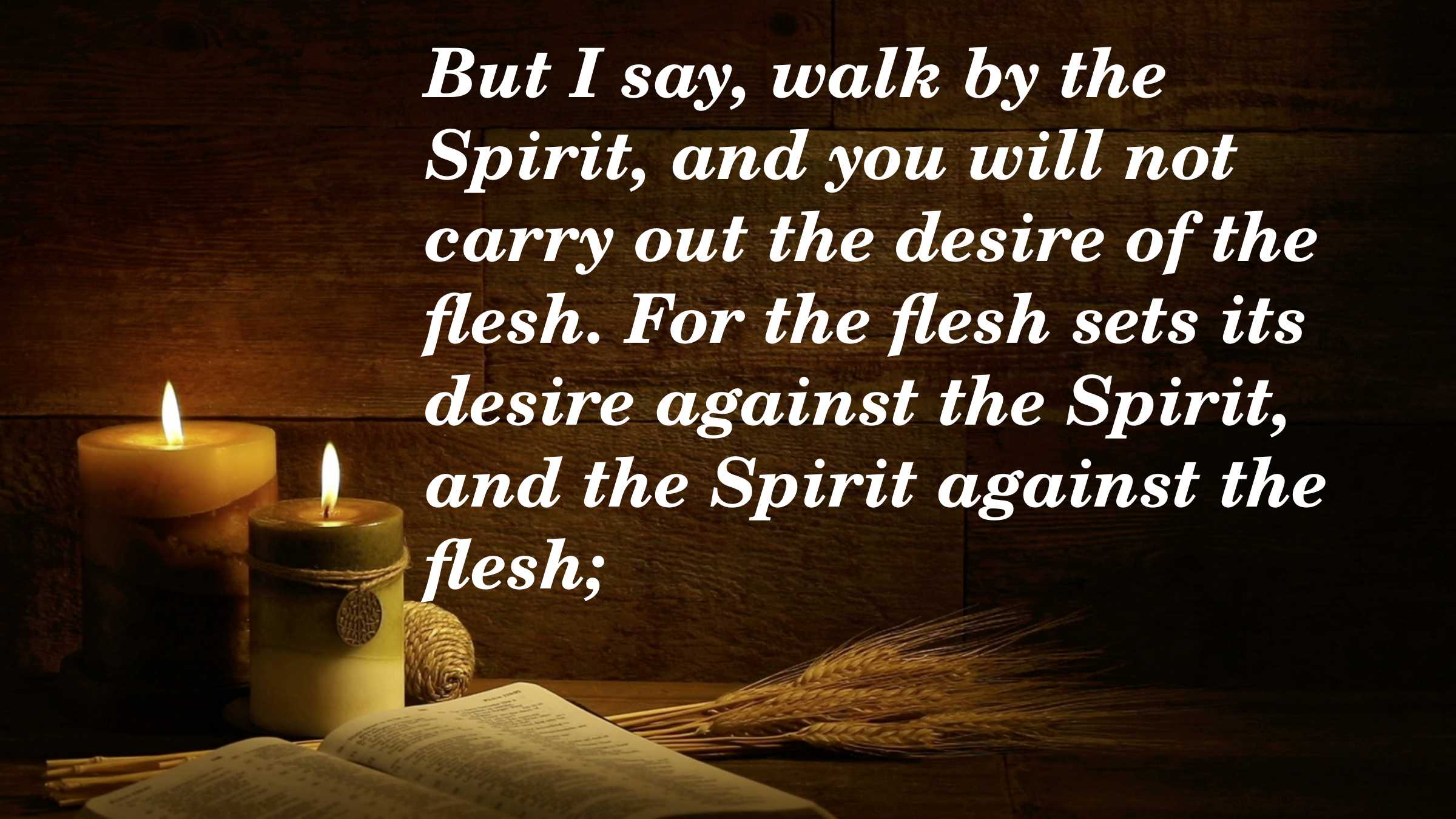

But I say, walk by the Spirit, and you will not carry out the desire of the flesh. For the flesh sets its desire against the Spirit, and the Spirit against the flesh;